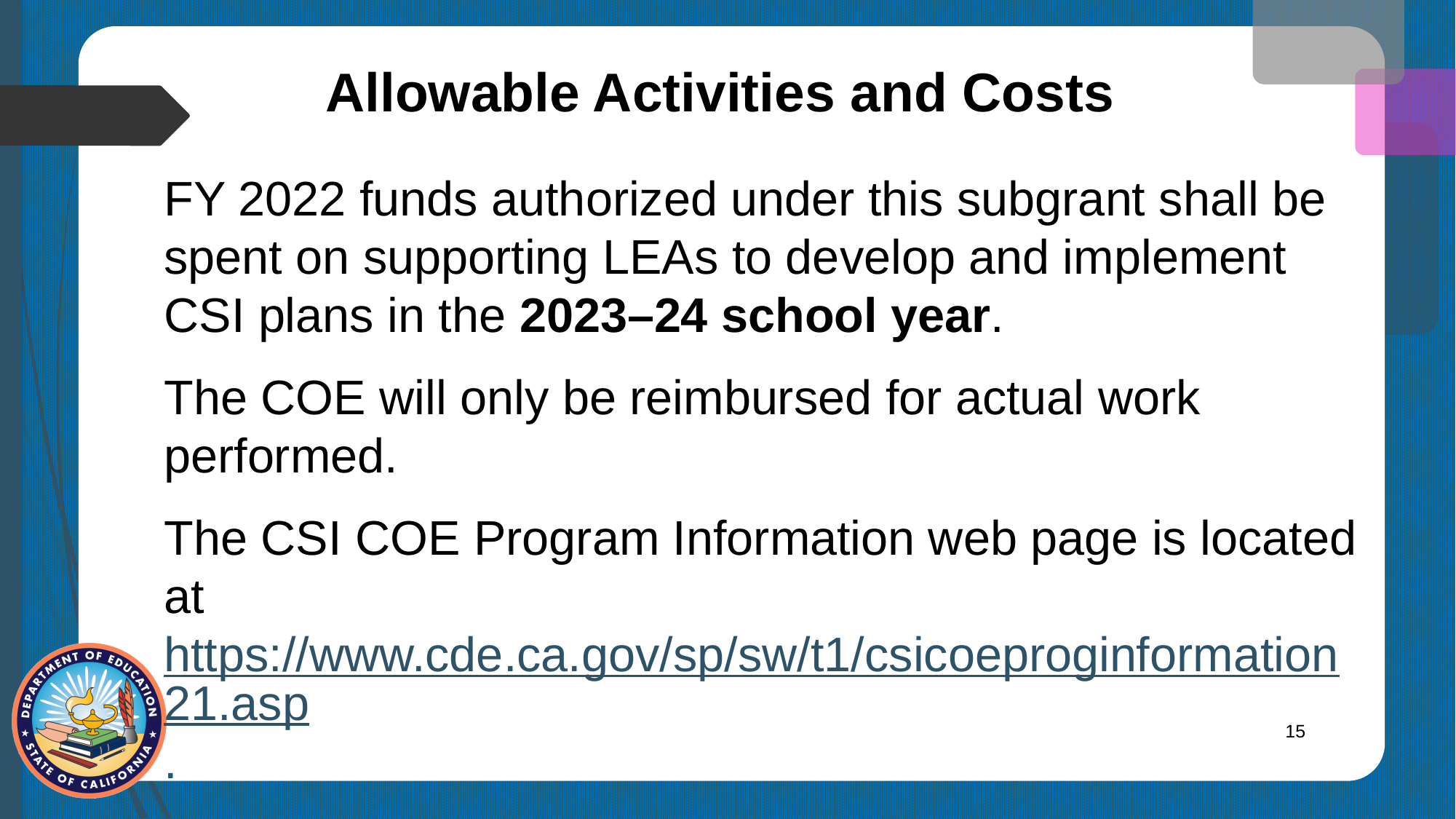

# Allowable Activities and Costs
FY 2022 funds authorized under this subgrant shall be spent on supporting LEAs to develop and implement CSI plans in the 2023–24 school year.
The COE will only be reimbursed for actual work performed.
The CSI COE Program Information web page is located at https://www.cde.ca.gov/sp/sw/t1/csicoeproginformation21.asp.

15